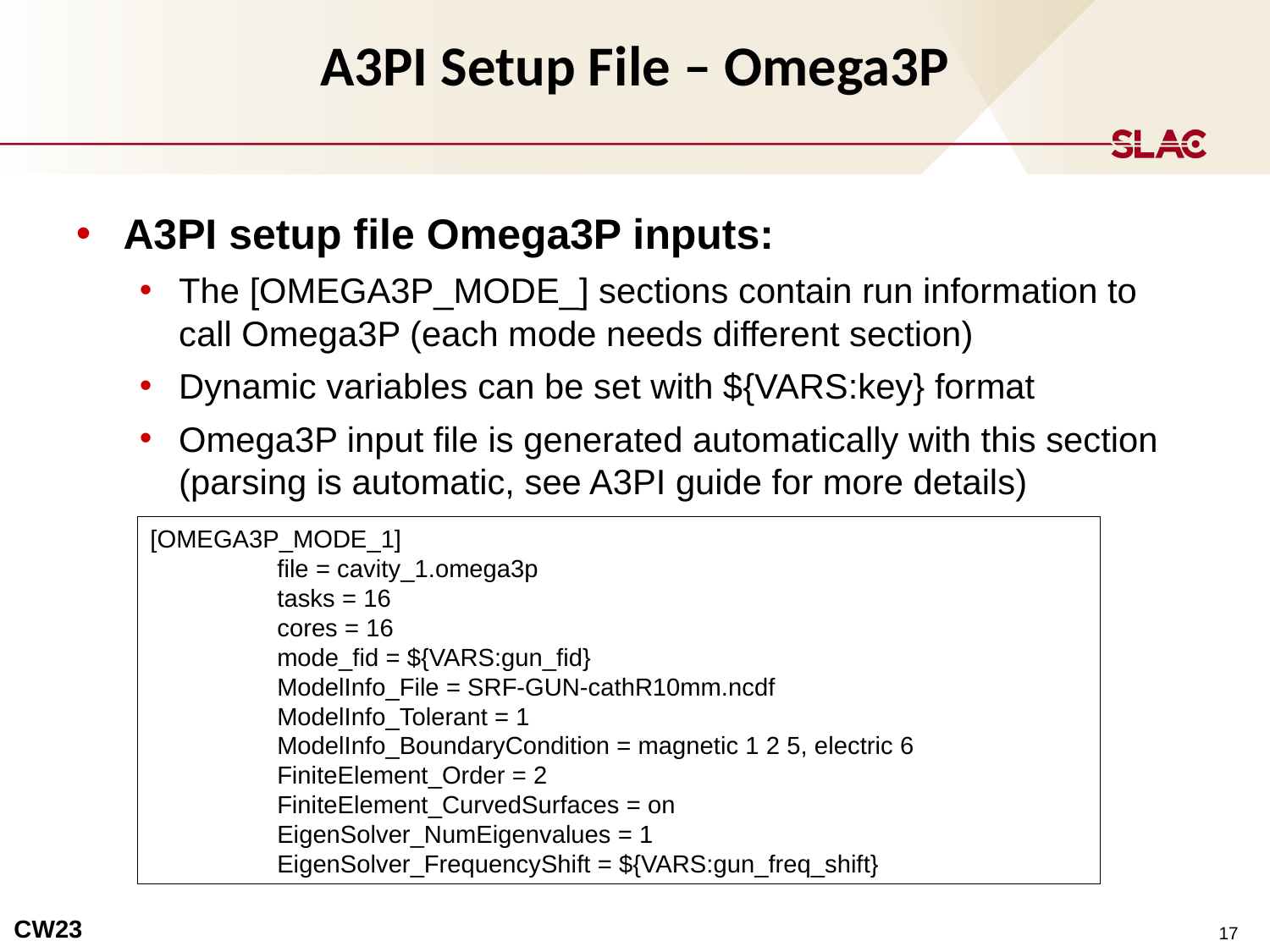

A3PI Setup File – Omega3P
A3PI setup file Omega3P inputs:
The [OMEGA3P_MODE_] sections contain run information to call Omega3P (each mode needs different section)
Dynamic variables can be set with ${VARS:key} format
Omega3P input file is generated automatically with this section (parsing is automatic, see A3PI guide for more details)
[OMEGA3P_MODE_1]
	file = cavity_1.omega3p
	tasks = 16
	cores = 16
	mode_fid = ${VARS:gun_fid}
	ModelInfo_File = SRF-GUN-cathR10mm.ncdf
	ModelInfo_Tolerant = 1
	ModelInfo_BoundaryCondition = magnetic 1 2 5, electric 6
	FiniteElement_Order = 2
	FiniteElement_CurvedSurfaces = on
	EigenSolver_NumEigenvalues = 1
	EigenSolver_FrequencyShift = ${VARS:gun_freq_shift}